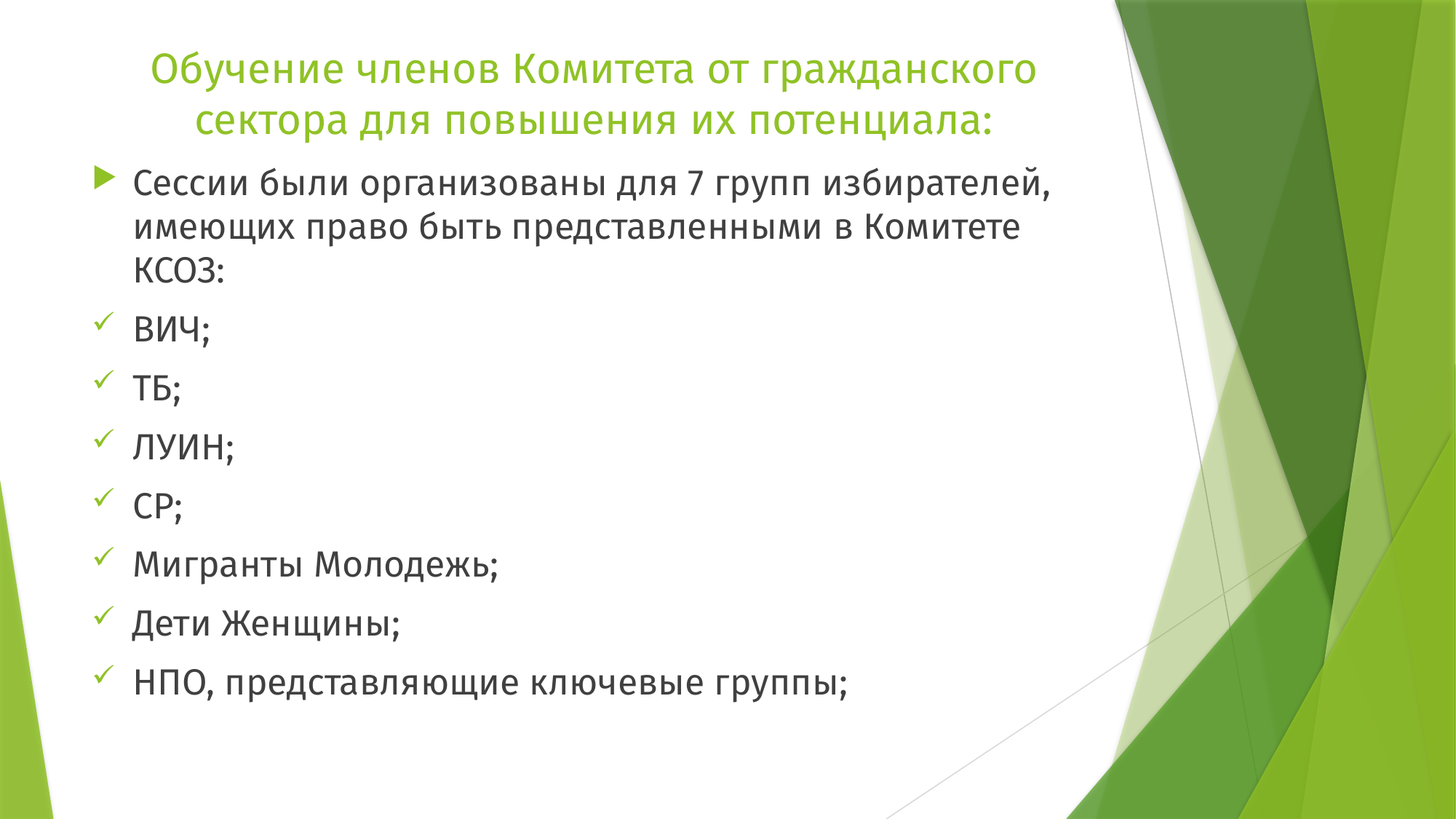

# Обучение членов Комитета от гражданского сектора для повышения их потенциала:
Сессии были организованы для 7 групп избирателей, имеющих право быть представленными в Комитете КСОЗ:
ВИЧ;
ТБ;
ЛУИН;
СР;
Мигранты Молодежь;
Дети Женщины;
НПО, представляющие ключевые группы;